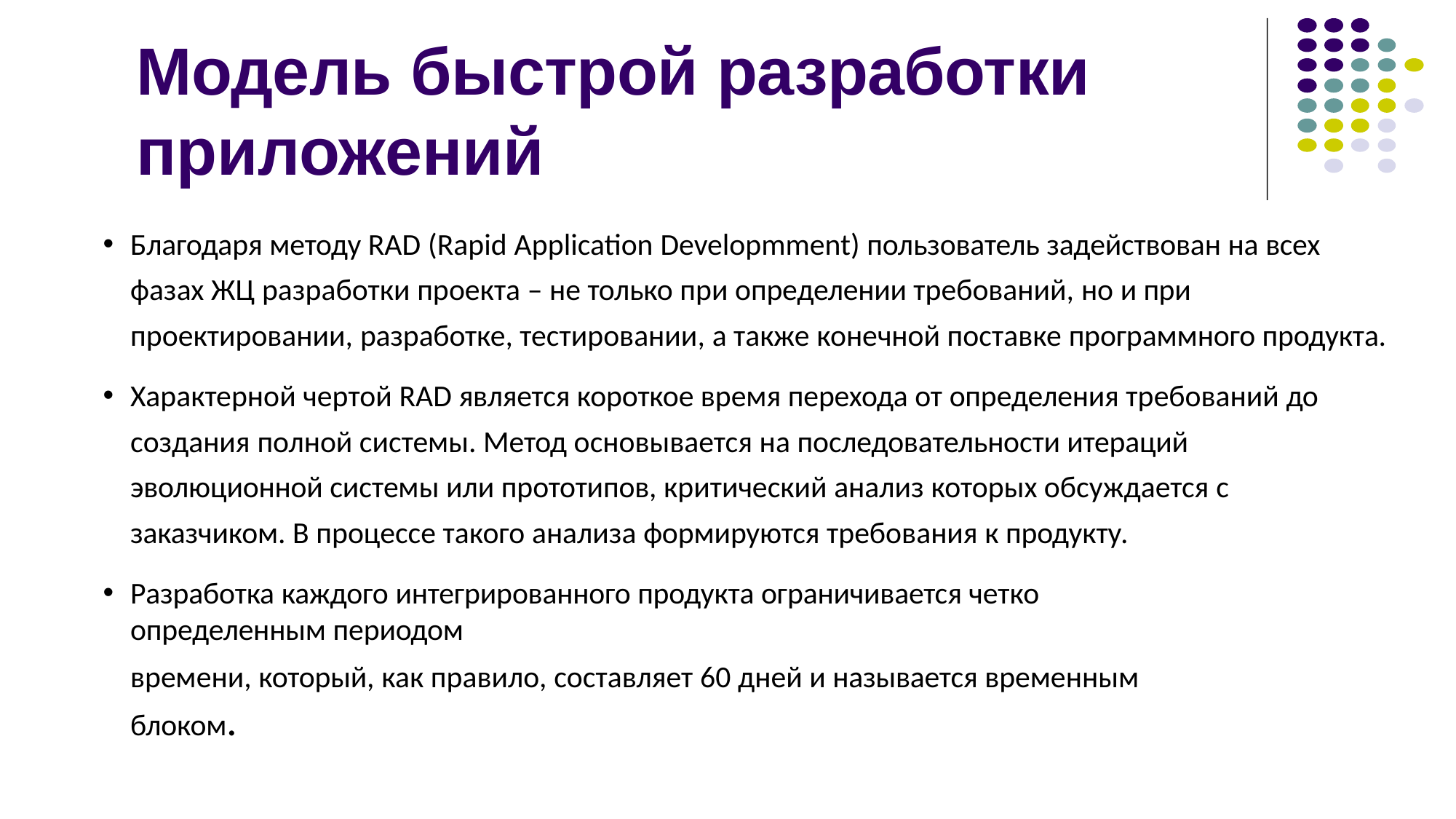

# Модель быстрой разработки приложений
Благодаря методу RAD (Rapid Application Developmment) пользователь задействован на всех
фазах ЖЦ разработки проекта – не только при определении требований, но и при
проектировании, разработке, тестировании, а также конечной поставке программного продукта.
Характерной чертой RAD является короткое время перехода от определения требований до
создания полной системы. Метод основывается на последовательности итераций эволюционной системы или прототипов, критический анализ которых обсуждается с заказчиком. В процессе такого анализа формируются требования к продукту.
Разработка каждого интегрированного продукта ограничивается четко определенным периодом
времени, который, как правило, составляет 60 дней и называется временным блоком.